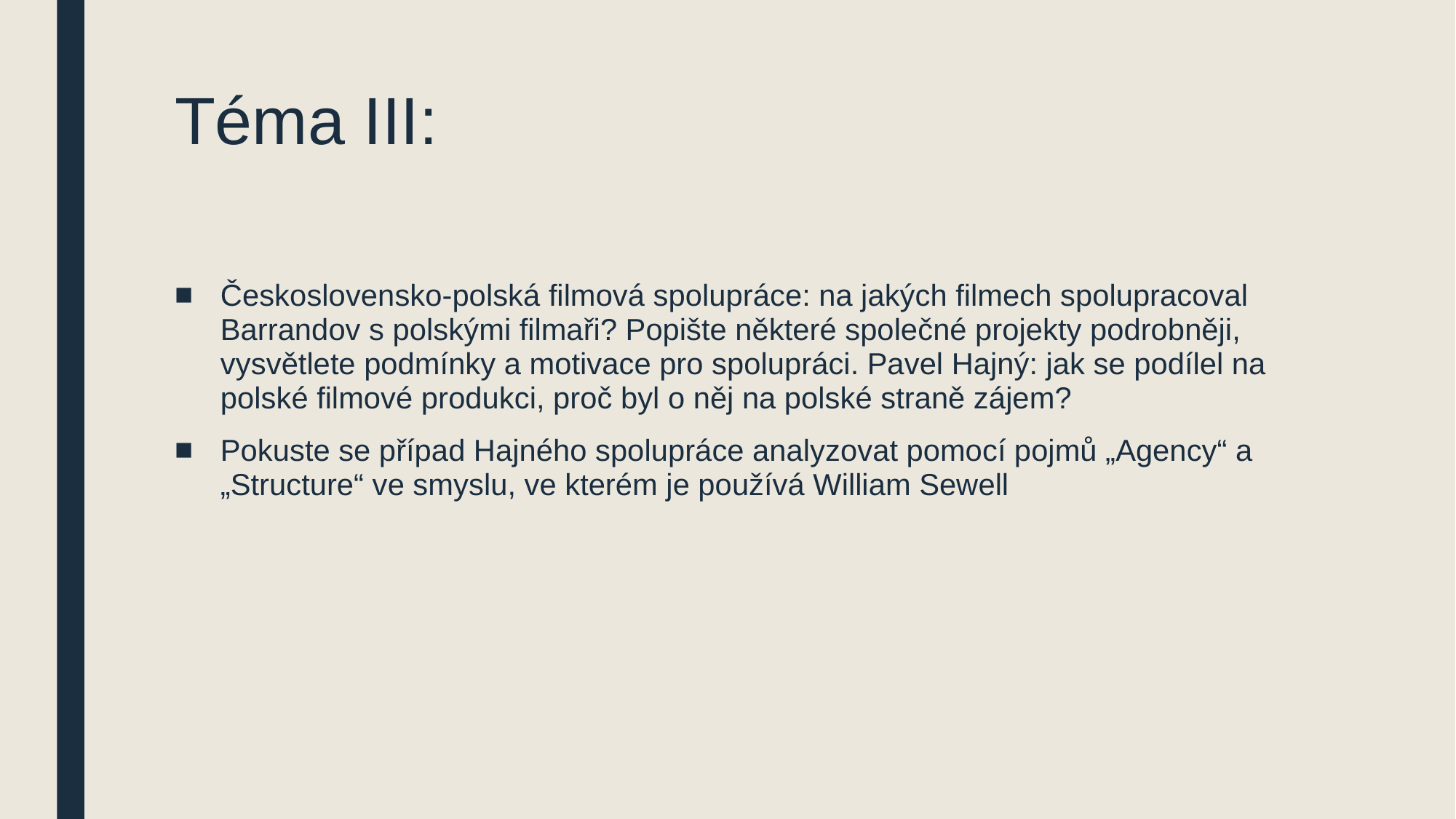

# Téma III:
Československo-polská filmová spolupráce: na jakých filmech spolupracoval Barrandov s polskými filmaři? Popište některé společné projekty podrobněji, vysvětlete podmínky a motivace pro spolupráci. Pavel Hajný: jak se podílel na polské filmové produkci, proč byl o něj na polské straně zájem?
Pokuste se případ Hajného spolupráce analyzovat pomocí pojmů „Agency“ a „Structure“ ve smyslu, ve kterém je používá William Sewell